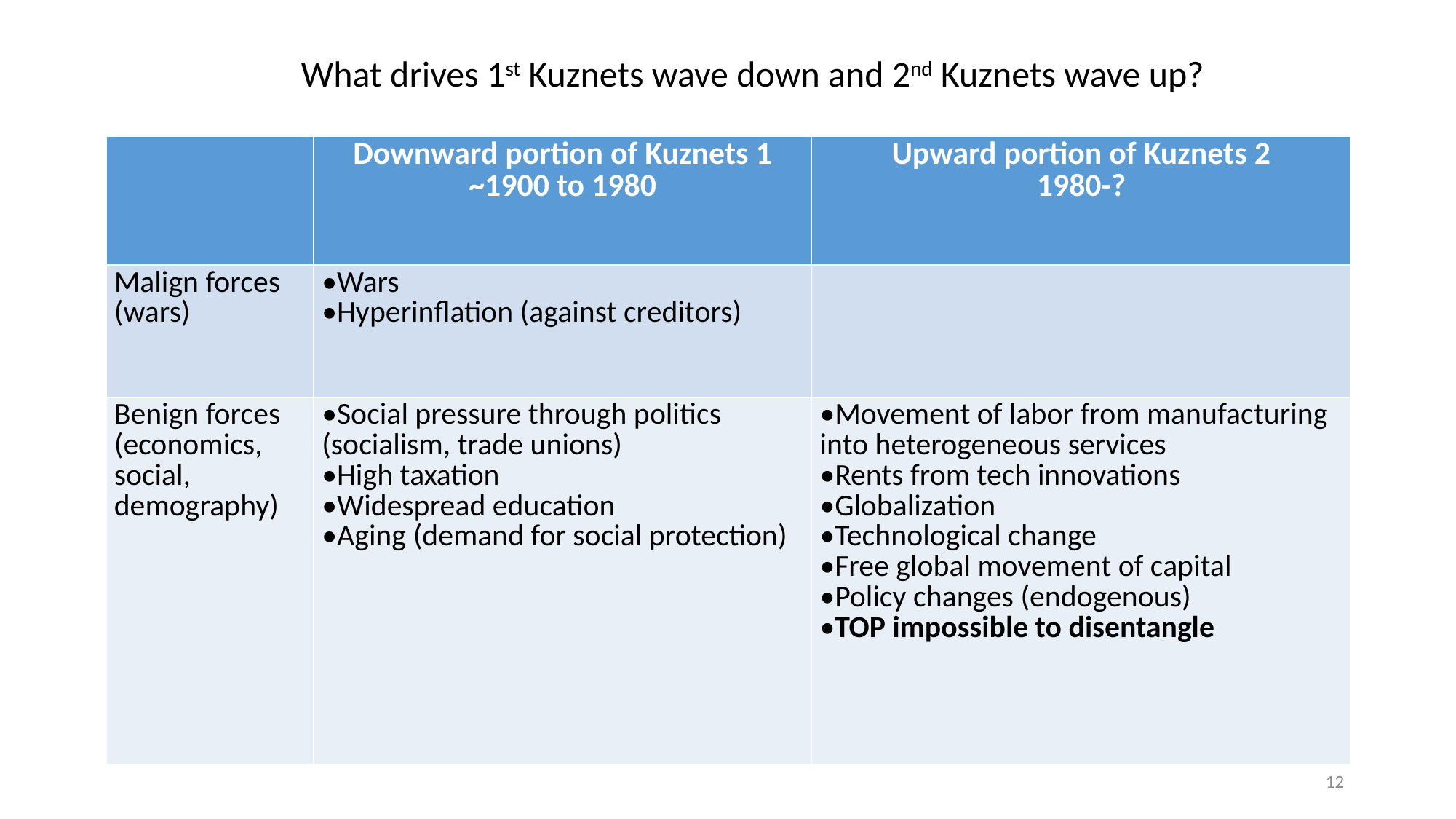

# What drives 1st Kuznets wave down and 2nd Kuznets wave up?
|  | Downward portion of Kuznets 1 ~1900 to 1980 | Upward portion of Kuznets 2 1980-? |
| --- | --- | --- |
| Malign forces (wars) | •Wars •Hyperinflation (against creditors) |  |
| Benign forces (economics, social, demography) | •Social pressure through politics (socialism, trade unions) •High taxation •Widespread education •Aging (demand for social protection) | •Movement of labor from manufacturing into heterogeneous services •Rents from tech innovations •Globalization •Technological change •Free global movement of capital •Policy changes (endogenous) •TOP impossible to disentangle |
12